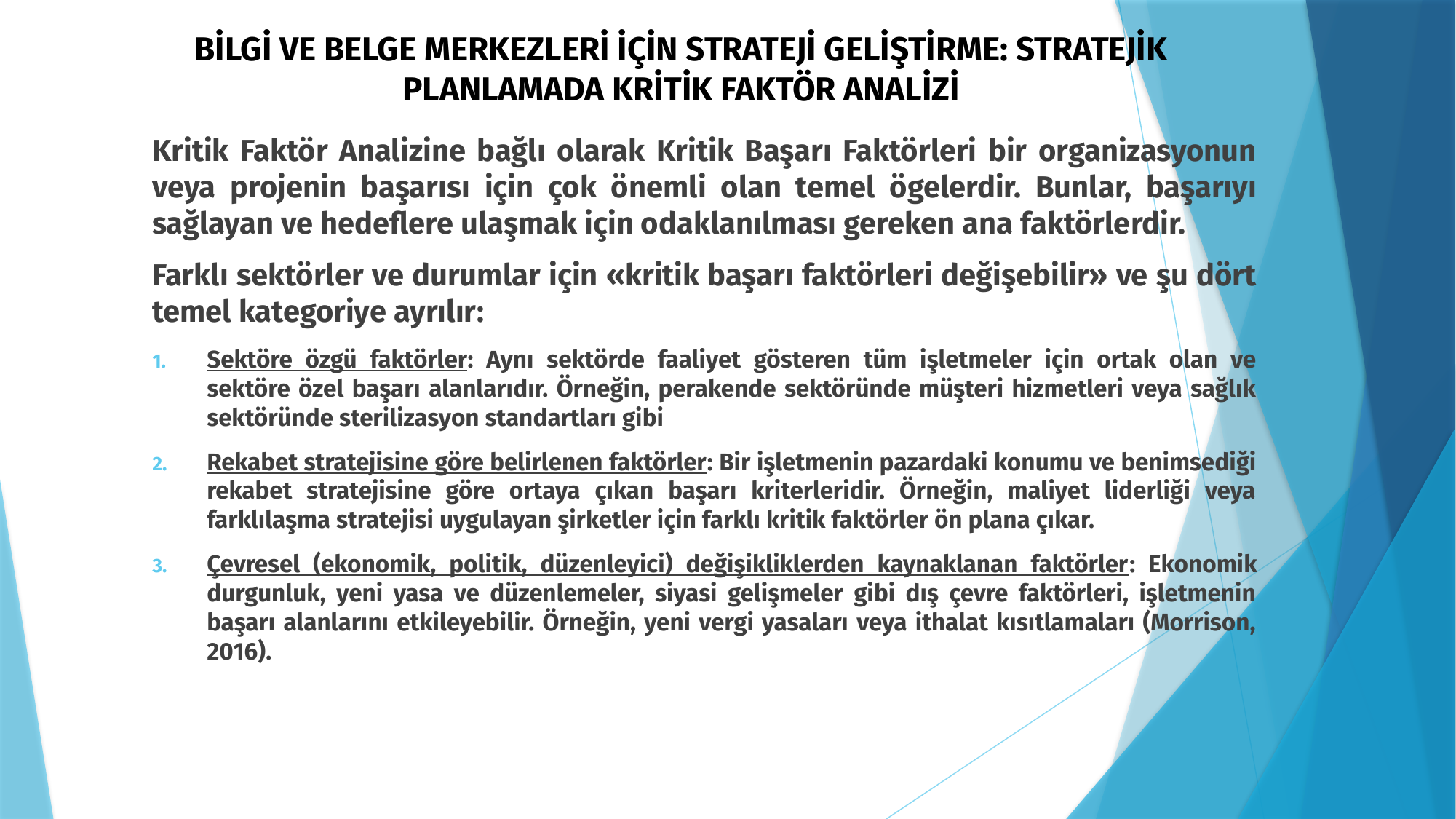

# BİLGİ VE BELGE MERKEZLERİ İÇİN STRATEJİ GELİŞTİRME: STRATEJİK PLANLAMADA KRİTİK FAKTÖR ANALİZİ
Kritik Faktör Analizine bağlı olarak Kritik Başarı Faktörleri bir organizasyonun veya projenin başarısı için çok önemli olan temel ögelerdir. Bunlar, başarıyı sağlayan ve hedeflere ulaşmak için odaklanılması gereken ana faktörlerdir.
Farklı sektörler ve durumlar için «kritik başarı faktörleri değişebilir» ve şu dört temel kategoriye ayrılır:
Sektöre özgü faktörler: Aynı sektörde faaliyet gösteren tüm işletmeler için ortak olan ve sektöre özel başarı alanlarıdır. Örneğin, perakende sektöründe müşteri hizmetleri veya sağlık sektöründe sterilizasyon standartları gibi
Rekabet stratejisine göre belirlenen faktörler: Bir işletmenin pazardaki konumu ve benimsediği rekabet stratejisine göre ortaya çıkan başarı kriterleridir. Örneğin, maliyet liderliği veya farklılaşma stratejisi uygulayan şirketler için farklı kritik faktörler ön plana çıkar.
Çevresel (ekonomik, politik, düzenleyici) değişikliklerden kaynaklanan faktörler: Ekonomik durgunluk, yeni yasa ve düzenlemeler, siyasi gelişmeler gibi dış çevre faktörleri, işletmenin başarı alanlarını etkileyebilir. Örneğin, yeni vergi yasaları veya ithalat kısıtlamaları (Morrison, 2016).